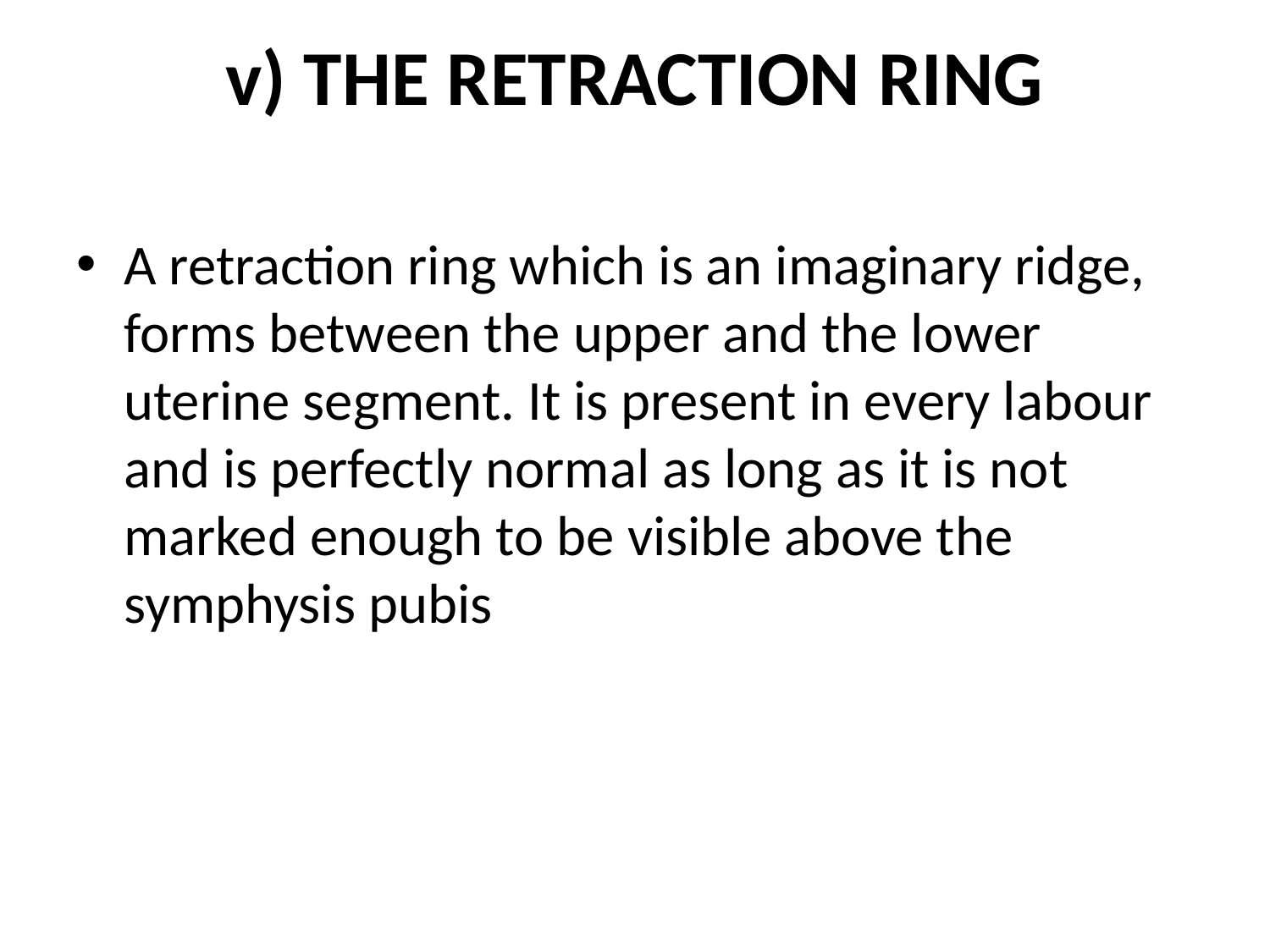

# v) THE RETRACTION RING
A retraction ring which is an imaginary ridge, forms between the upper and the lower uterine segment. It is present in every labour and is perfectly normal as long as it is not marked enough to be visible above the symphysis pubis